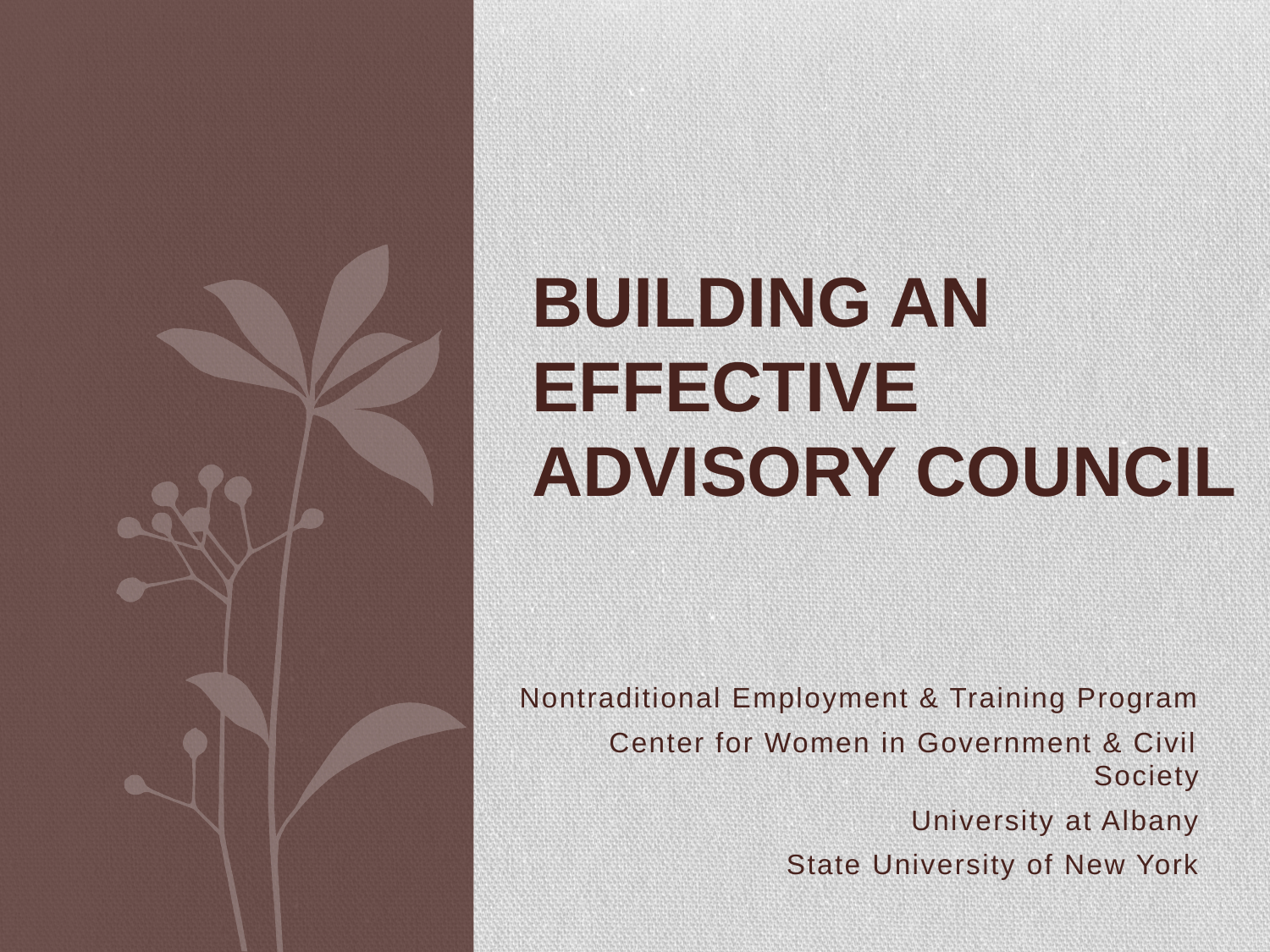

# Building an Effective Advisory Council
Nontraditional Employment & Training Program
Center for Women in Government & Civil Society
University at Albany
State University of New York